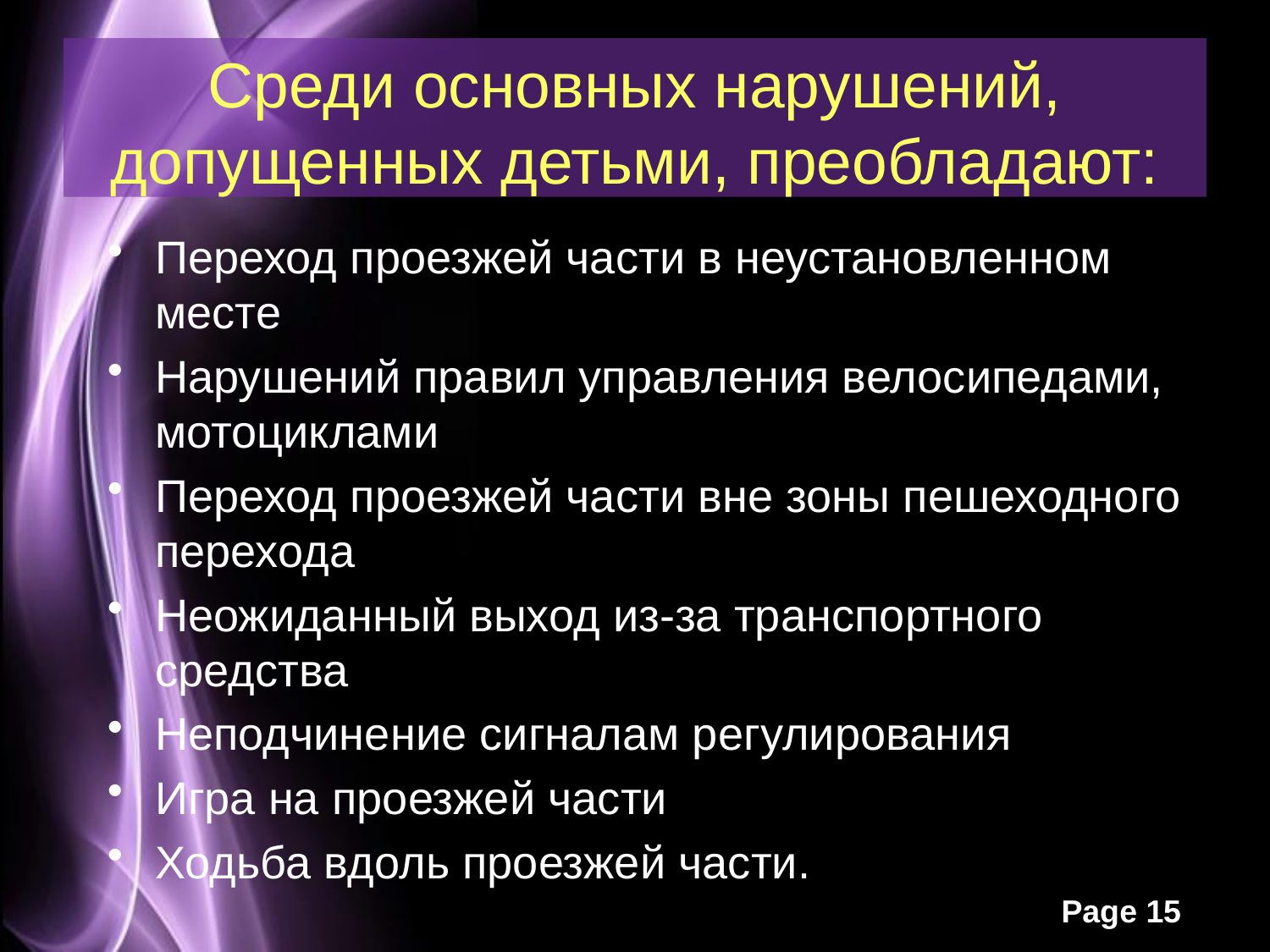

# Среди основных нарушений, допущенных детьми, преобладают:
Переход проезжей части в неустановленном месте
Нарушений правил управления велосипедами, мотоциклами
Переход проезжей части вне зоны пешеходного перехода
Неожиданный выход из-за транспортного средства
Неподчинение сигналам регулирования
Игра на проезжей части
Ходьба вдоль проезжей части.